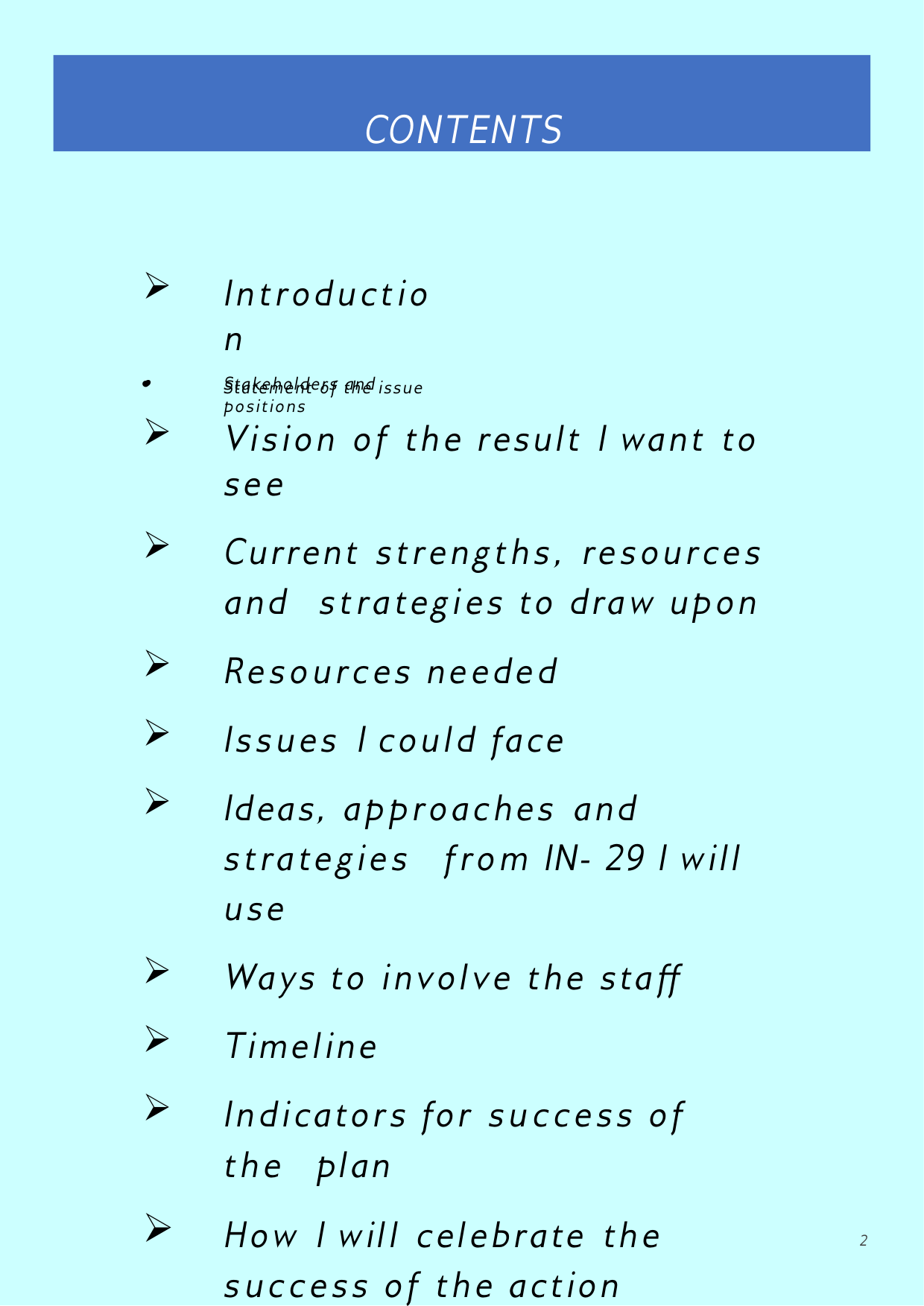

CONTENTS
Introduction
Statement of the issue
•
Stakeholders and positions
Vision of the result I want to see
Current strengths, resources and  strategies to draw upon
Resources needed
Issues I could face
Ideas, approaches and strategies  from IN- 29 I will use
Ways to involve the staff
Timeline
Indicators for success of the  plan
How I will celebrate the  success of the action plan
2